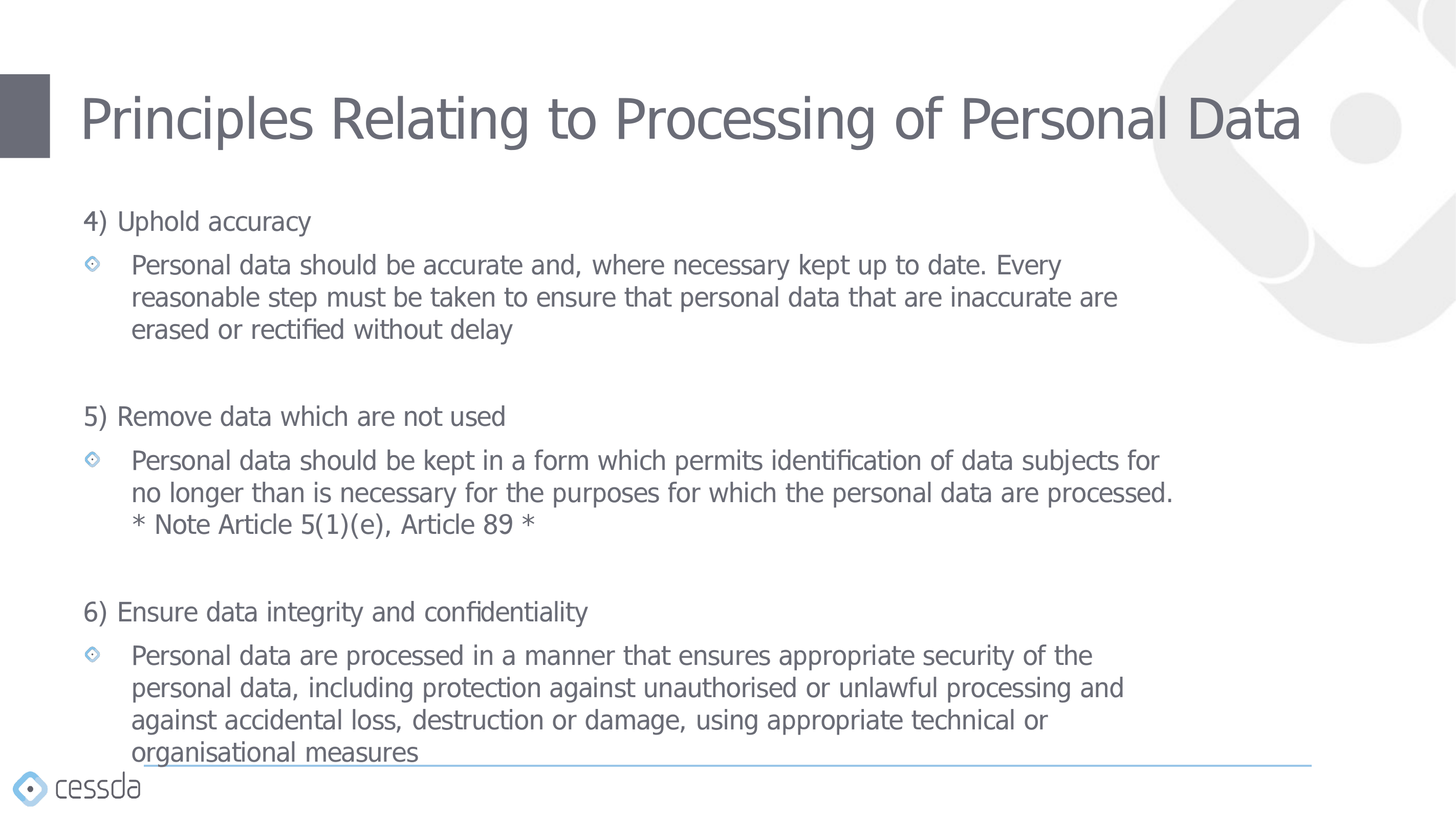

# Principles Relating to Processing of Personal Data
4) Uphold accuracy
Personal data should be accurate and, where necessary kept up to date. Every reasonable step must be taken to ensure that personal data that are inaccurate are erased or rectified without delay

5) Remove data which are not used
Personal data should be kept in a form which permits identification of data subjects for no longer than is necessary for the purposes for which the personal data are processed. * Note Article 5(1)(e), Article 89 *

6) Ensure data integrity and confidentiality
Personal data are processed in a manner that ensures appropriate security of the personal data, including protection against unauthorised or unlawful processing and against accidental loss, destruction or damage, using appropriate technical or organisational measures